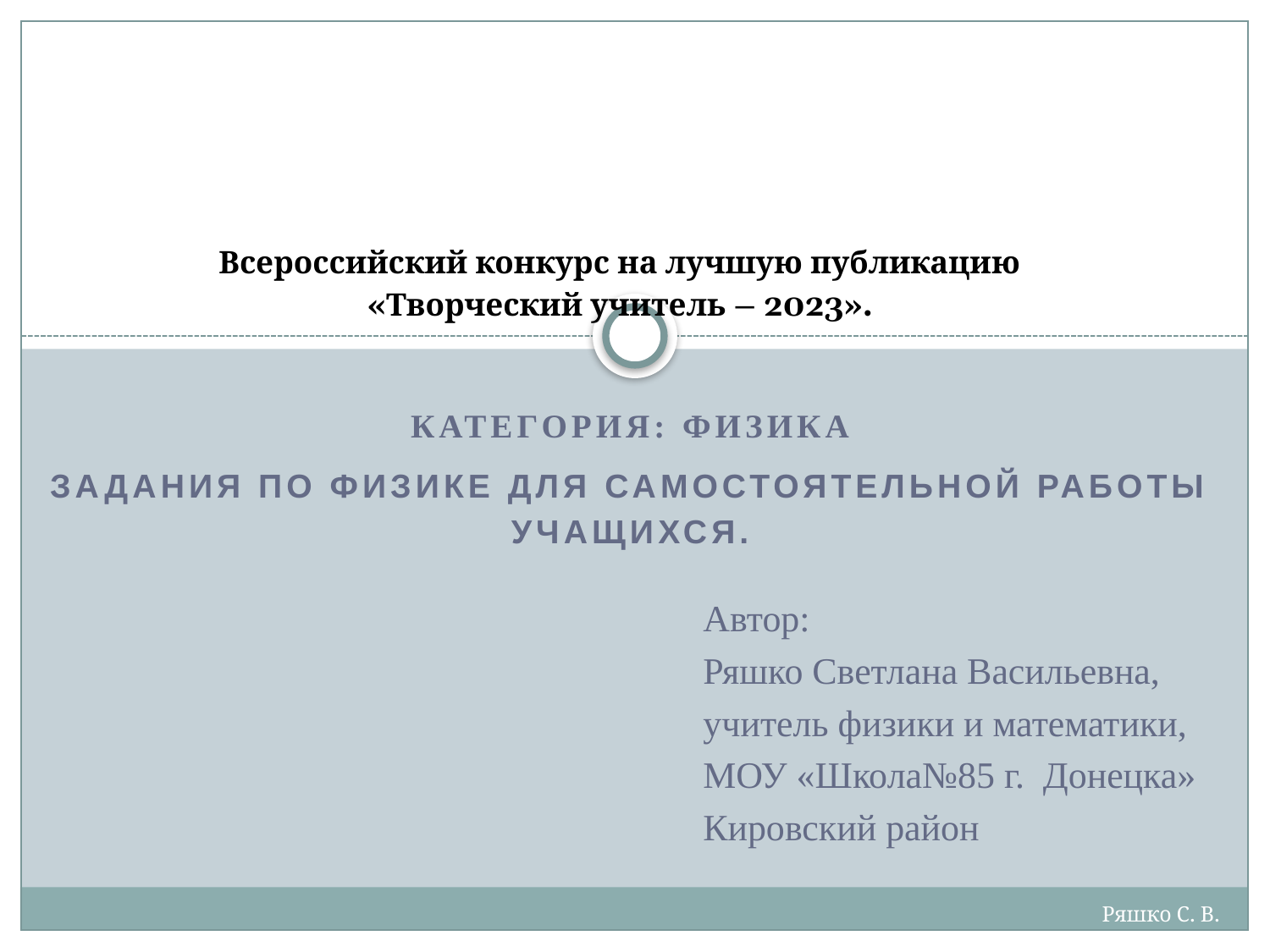

# Всероссийский конкурс на лучшую публикацию  «Творческий учитель – 2023».

Категория: физика
ЗАДАНИЯ ПО ФИЗИКЕ ДЛЯ САМОСТОЯТЕЛЬНОЙ РАБОТЫ учащихся.

Автор:
Ряшко Светлана Васильевна,
учитель физики и математики,
МОУ «Школа№85 г.  Донецка»
Кировский район
Ряшко С. В.